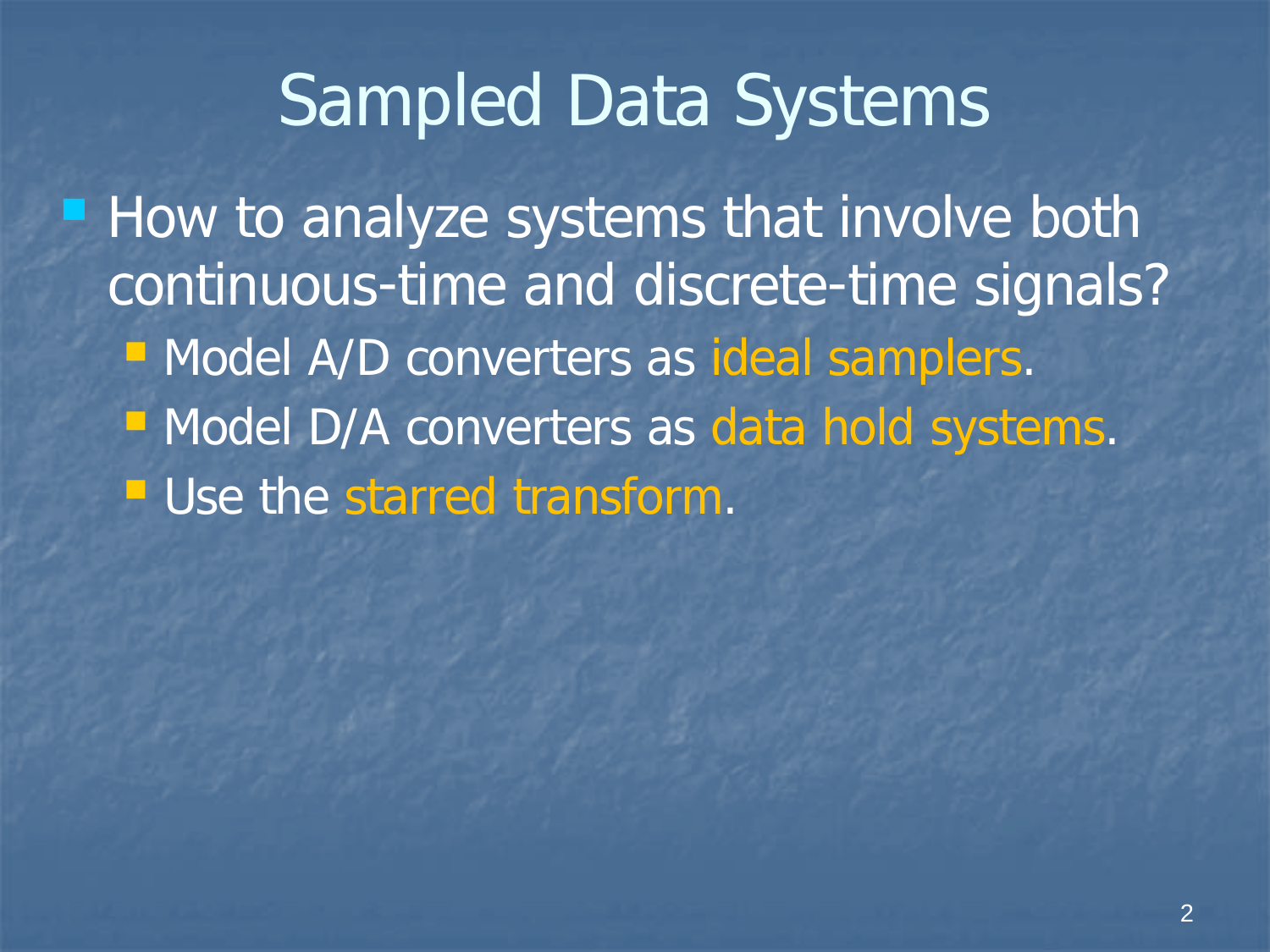

# Sampled Data Systems
How to analyze systems that involve both continuous-time and discrete-time signals?
Model A/D converters as ideal samplers.
Model D/A converters as data hold systems.
Use the starred transform.

 2